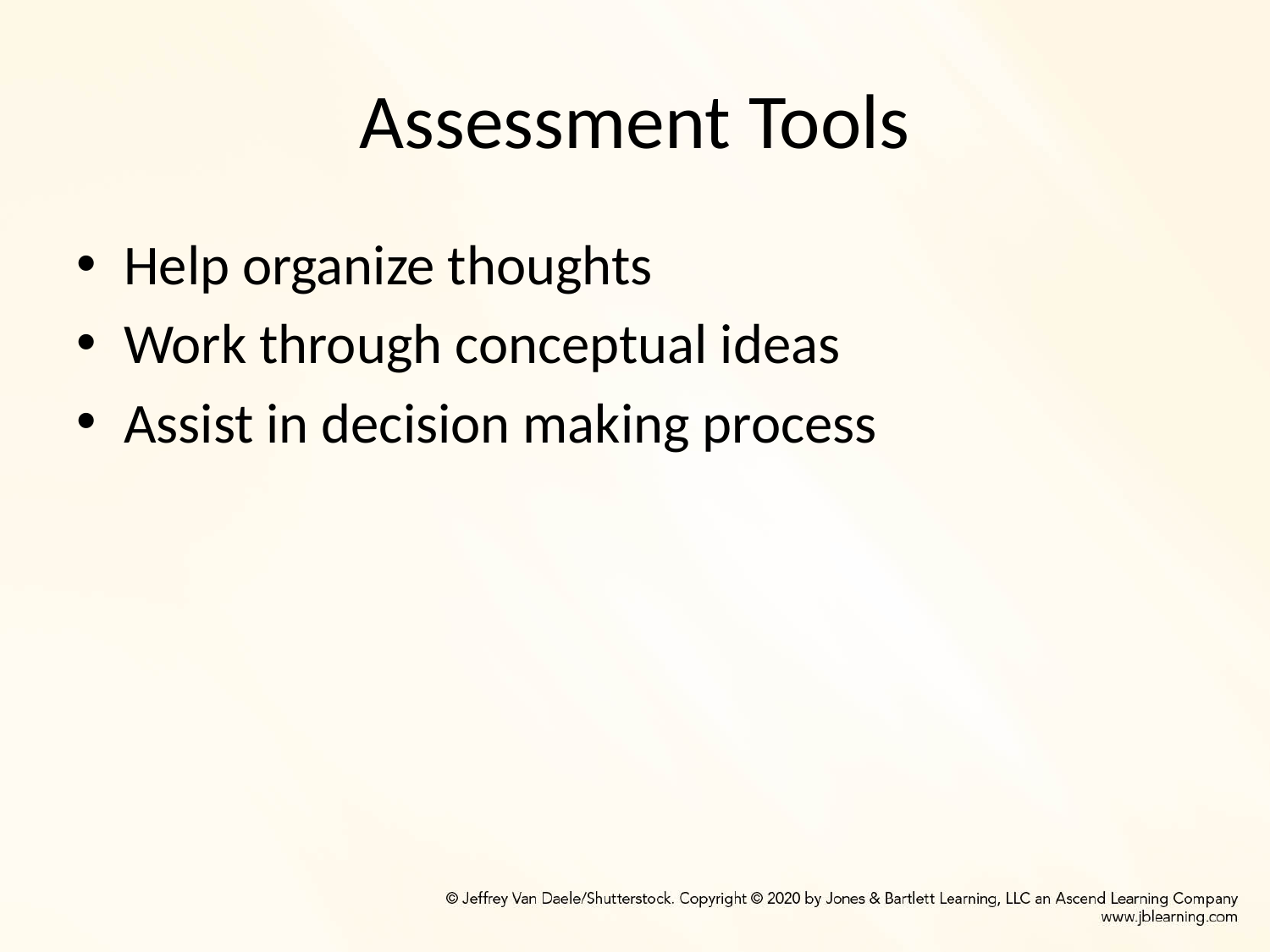

# Assessment Tools
Help organize thoughts
Work through conceptual ideas
Assist in decision making process